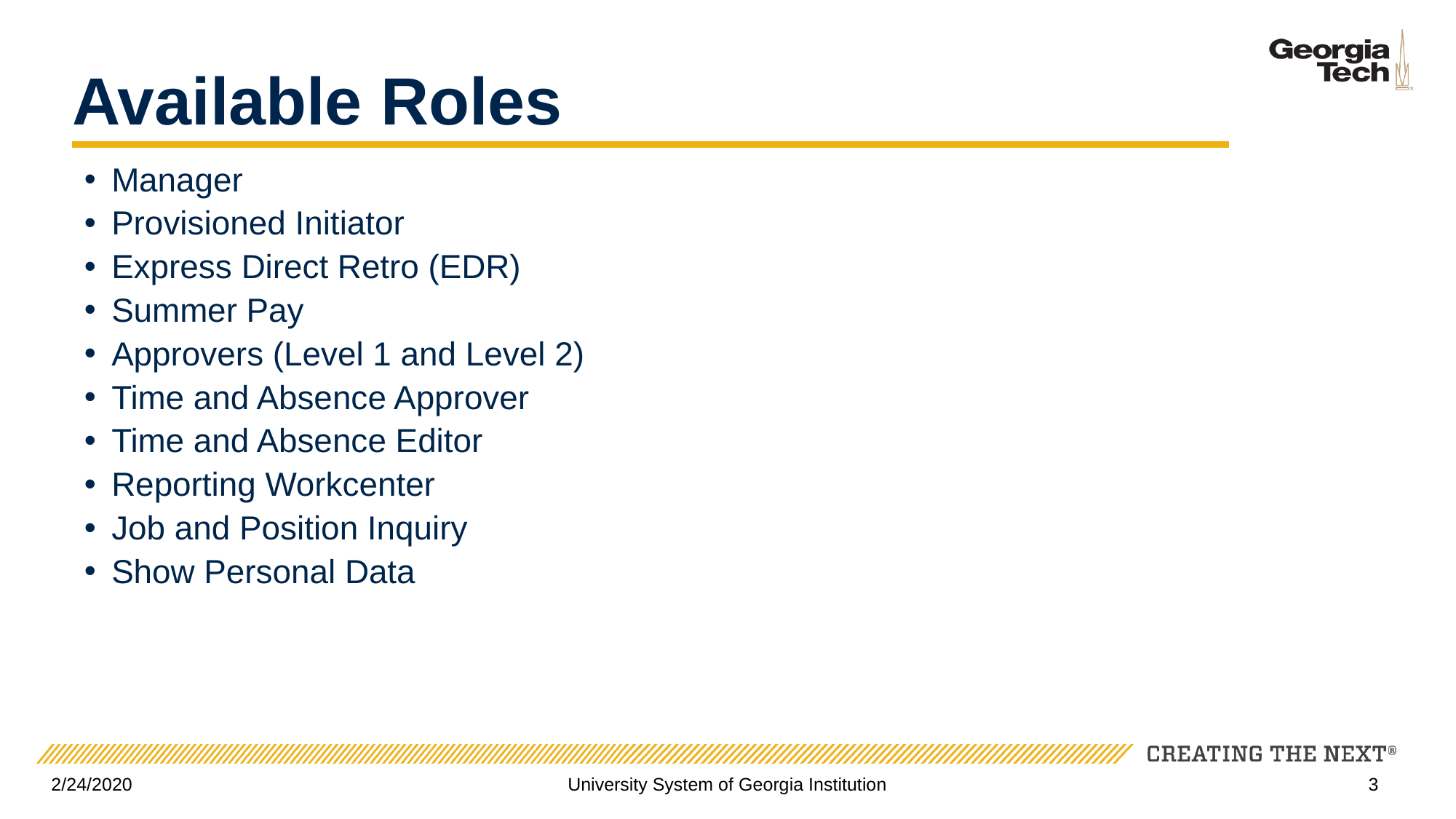

# Available Roles
Manager
Provisioned Initiator
Express Direct Retro (EDR)
Summer Pay
Approvers (Level 1 and Level 2)
Time and Absence Approver
Time and Absence Editor
Reporting Workcenter
Job and Position Inquiry
Show Personal Data

2/24/2020
University System of Georgia Institution
3